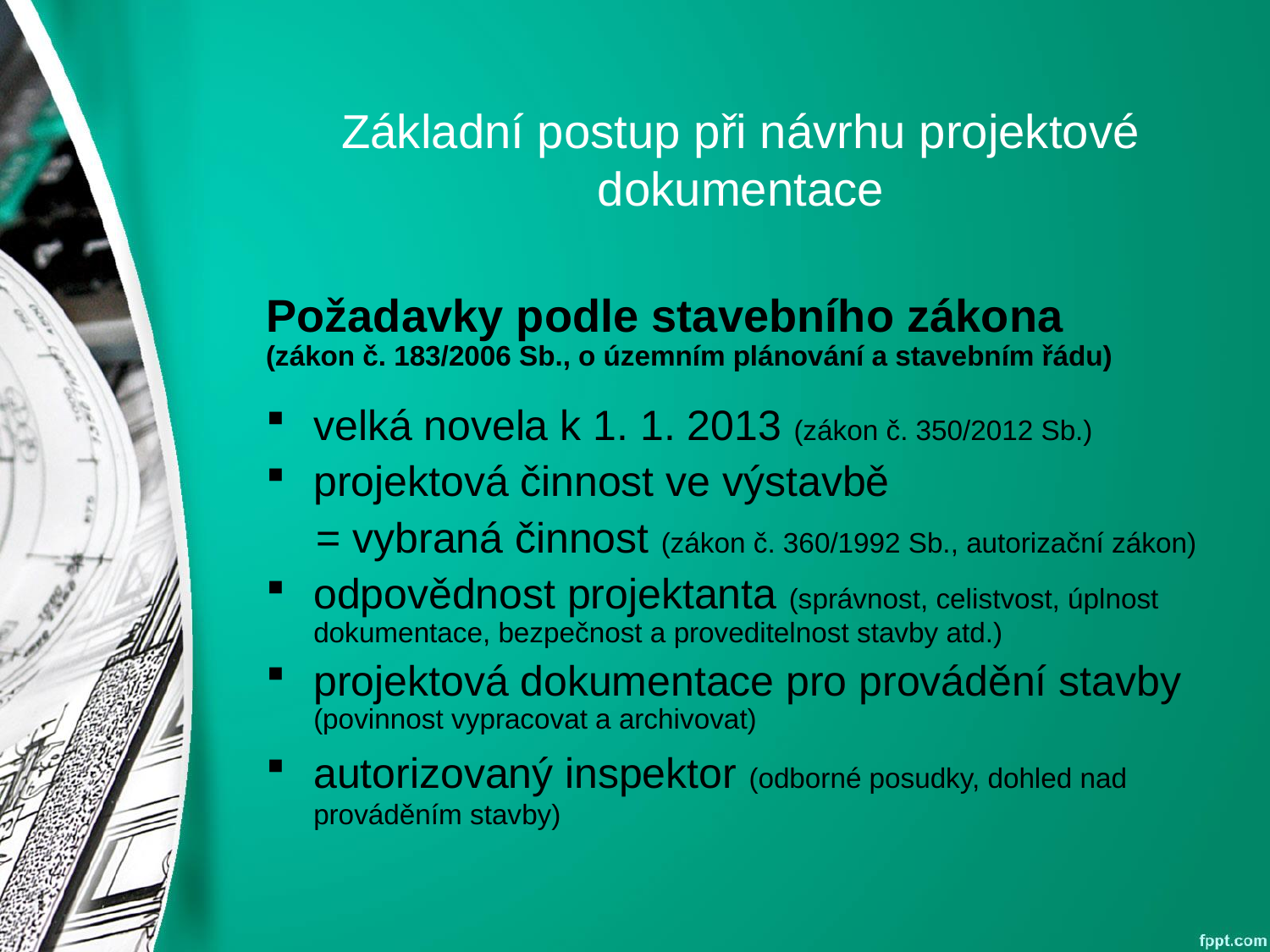

# Základní postup při návrhu projektové dokumentace

Požadavky podle stavebního zákona
(zákon č. 183/2006 Sb., o územním plánování a stavebním řádu)
velká novela k 1. 1. 2013 (zákon č. 350/2012 Sb.)
projektová činnost ve výstavbě
= vybraná činnost (zákon č. 360/1992 Sb., autorizační zákon)
odpovědnost projektanta (správnost, celistvost, úplnost dokumentace, bezpečnost a proveditelnost stavby atd.)
projektová dokumentace pro provádění stavby (povinnost vypracovat a archivovat)
autorizovaný inspektor (odborné posudky, dohled nad prováděním stavby)